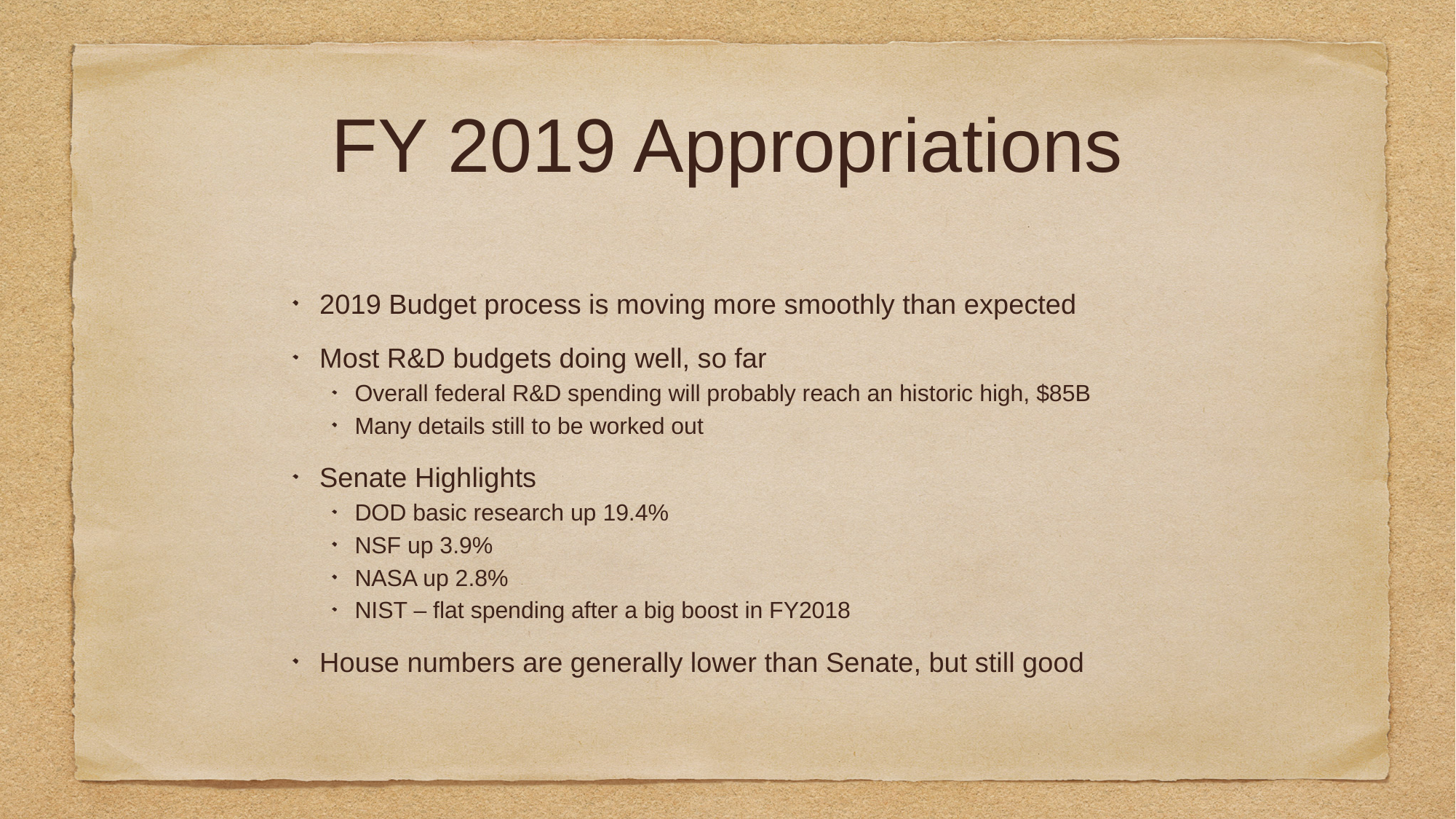

# FY 2019 Appropriations
2019 Budget process is moving more smoothly than expected
Most R&D budgets doing well, so far
Overall federal R&D spending will probably reach an historic high, $85B
Many details still to be worked out
Senate Highlights
DOD basic research up 19.4%
NSF up 3.9%
NASA up 2.8%
NIST – flat spending after a big boost in FY2018
House numbers are generally lower than Senate, but still good